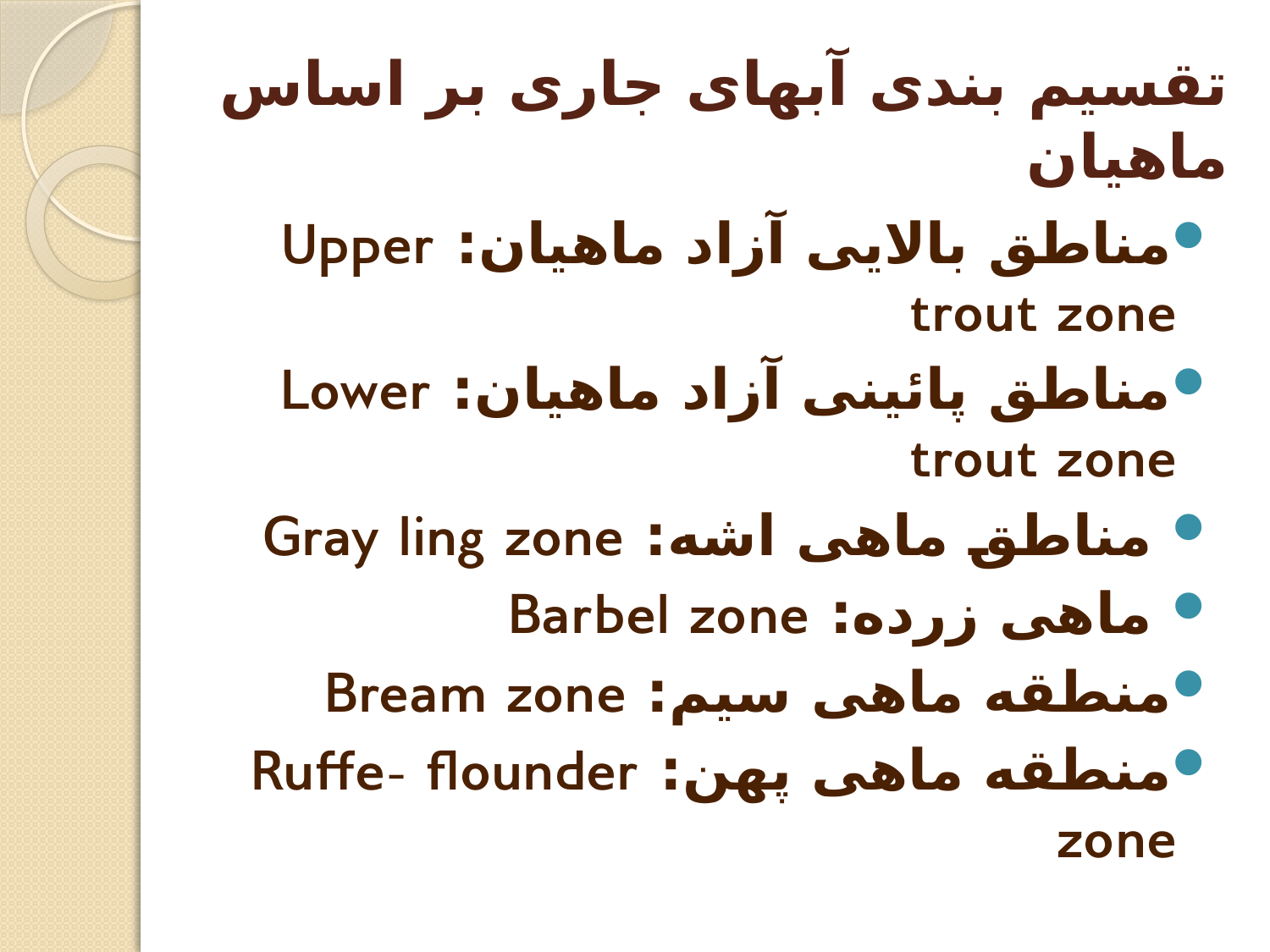

# تقسیم بندی آبهای جاری بر اساس ماهیان
مناطق بالایی آزاد ماهیان: Upper trout zone
مناطق پائینی آزاد ماهیان: Lower trout zone
 مناطق ماهی اشه: Gray ling zone
 ماهی زرده: Barbel zone
منطقه ماهی سیم: Bream zone
منطقه ماهی پهن: Ruffe- flounder zone